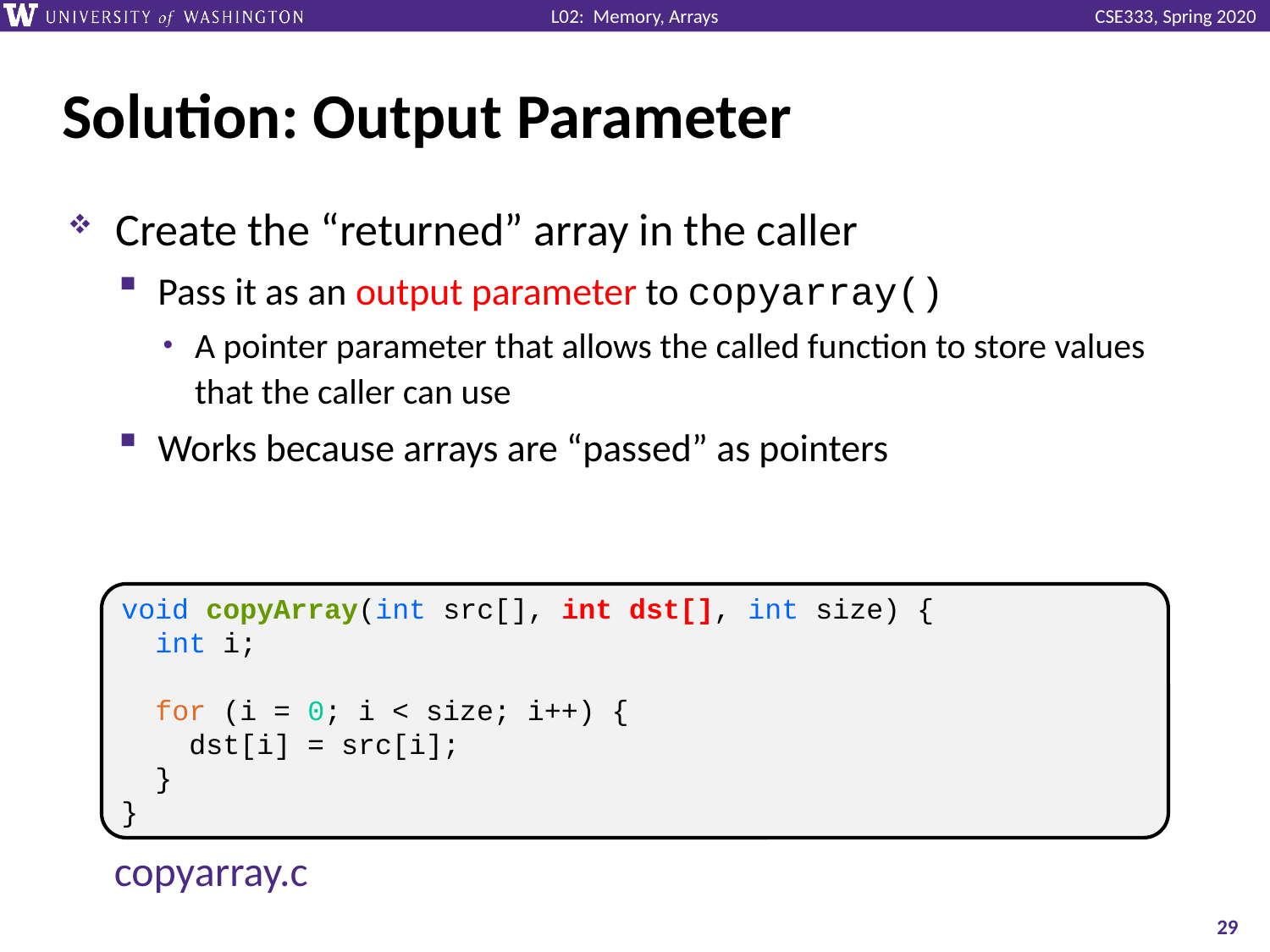

# Solution: Output Parameter
Create the “returned” array in the caller
Pass it as an output parameter to copyarray()
A pointer parameter that allows the called function to store values that the caller can use
Works because arrays are “passed” as pointers

void copyArray(int src[], int dst[], int size) {
  int i;

  for (i = 0; i < size; i++) {
    dst[i] = src[i];
  }
}
copyarray.c
29